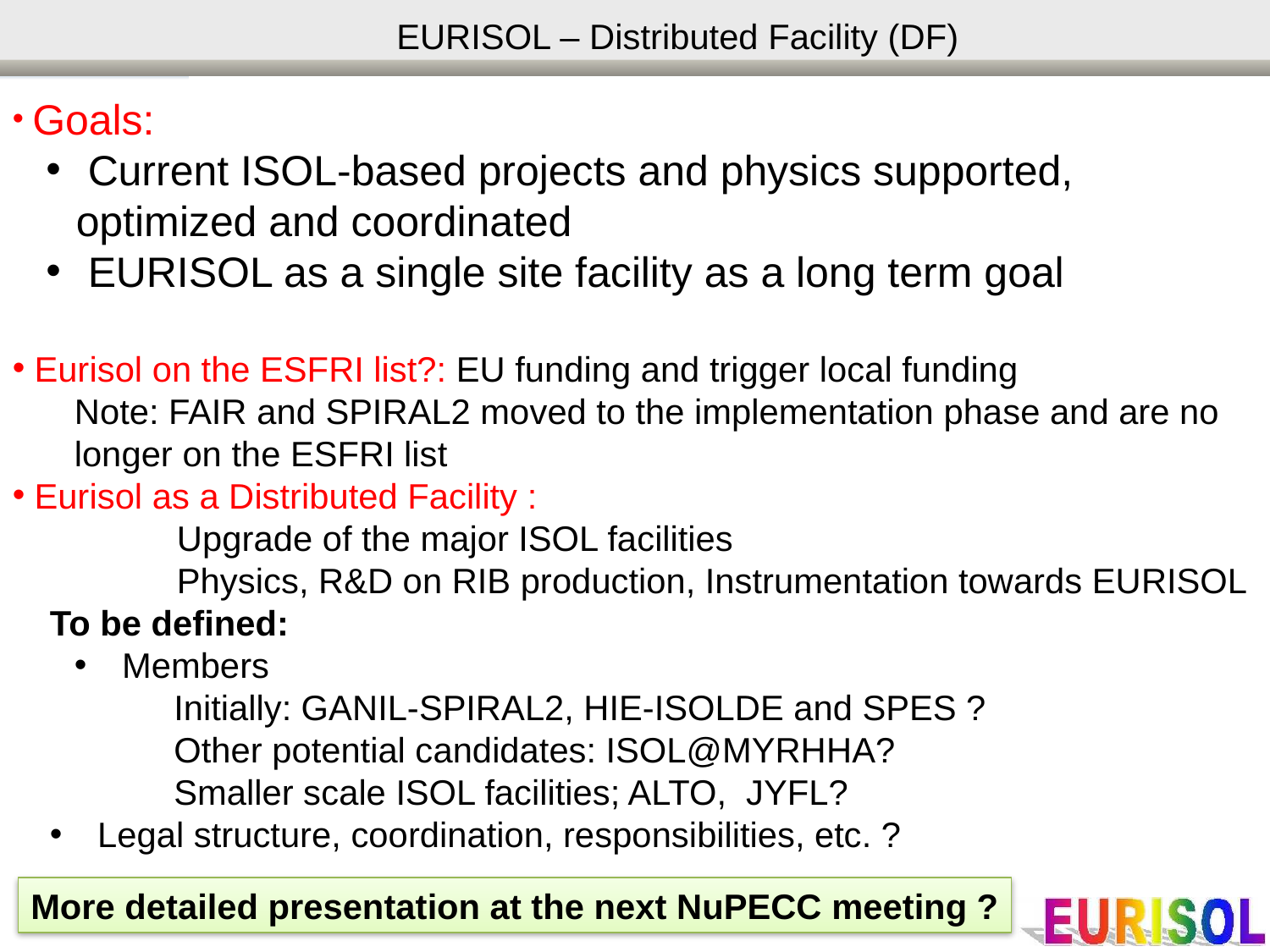

EURISOL – Distributed Facility (DF)
 Goals:
 Current ISOL-based projects and physics supported, optimized and coordinated
 EURISOL as a single site facility as a long term goal

 Eurisol on the ESFRI list?: EU funding and trigger local funding
Note: FAIR and SPIRAL2 moved to the implementation phase and are no longer on the ESFRI list
 Eurisol as a Distributed Facility :
	Upgrade of the major ISOL facilities
	Physics, R&D on RIB production, Instrumentation towards EURISOL
To be defined:
Members
Initially: GANIL-SPIRAL2, HIE-ISOLDE and SPES ?
Other potential candidates: ISOL@MYRHHA?
Smaller scale ISOL facilities; ALTO,  JYFL?
Legal structure, coordination, responsibilities, etc. ?
More detailed presentation at the next NuPECC meeting ?